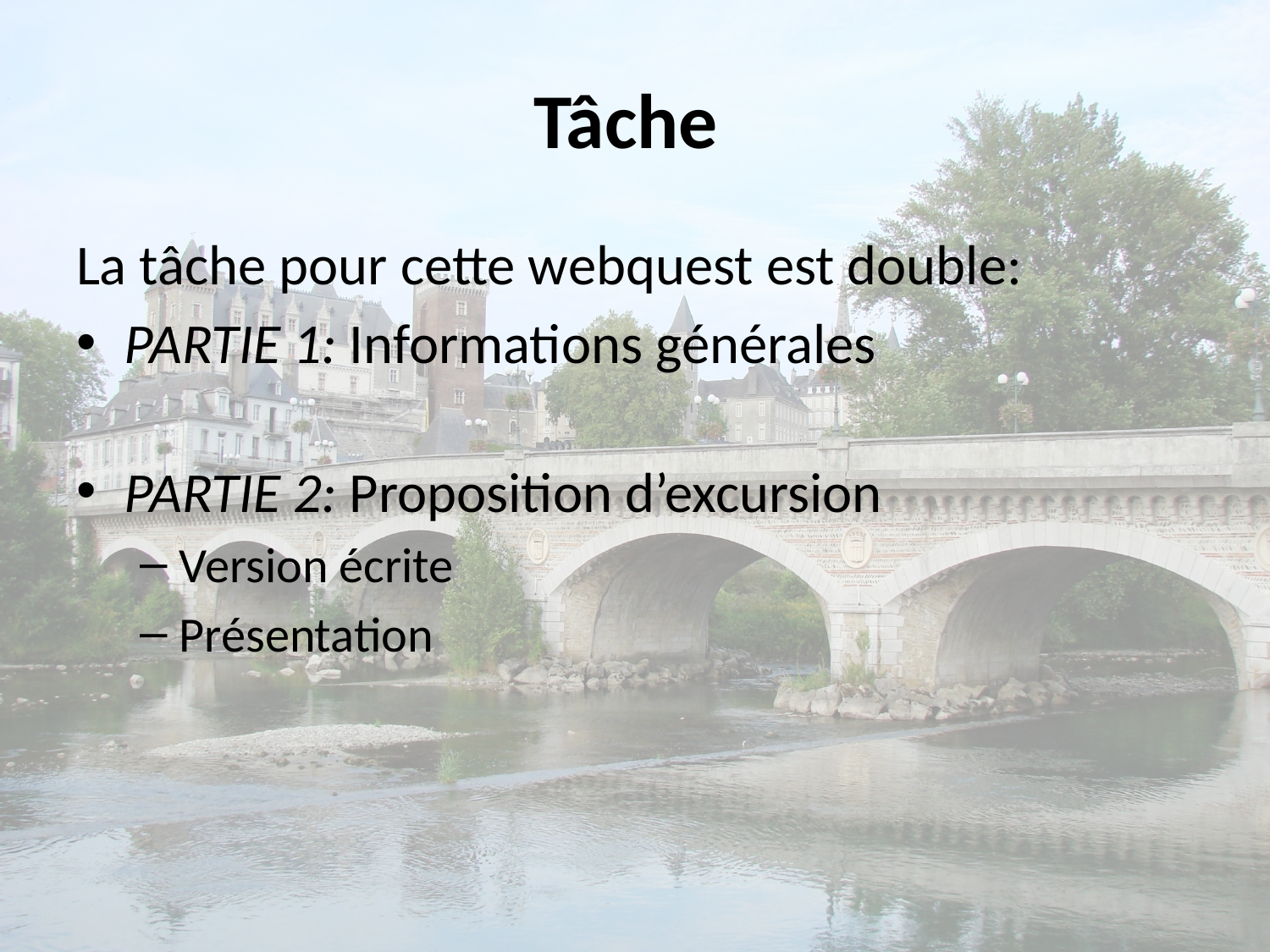

# Tâche
La tâche pour cette webquest est double:
PARTIE 1: Informations générales

PARTIE 2: Proposition d’excursion
Version écrite
Présentation